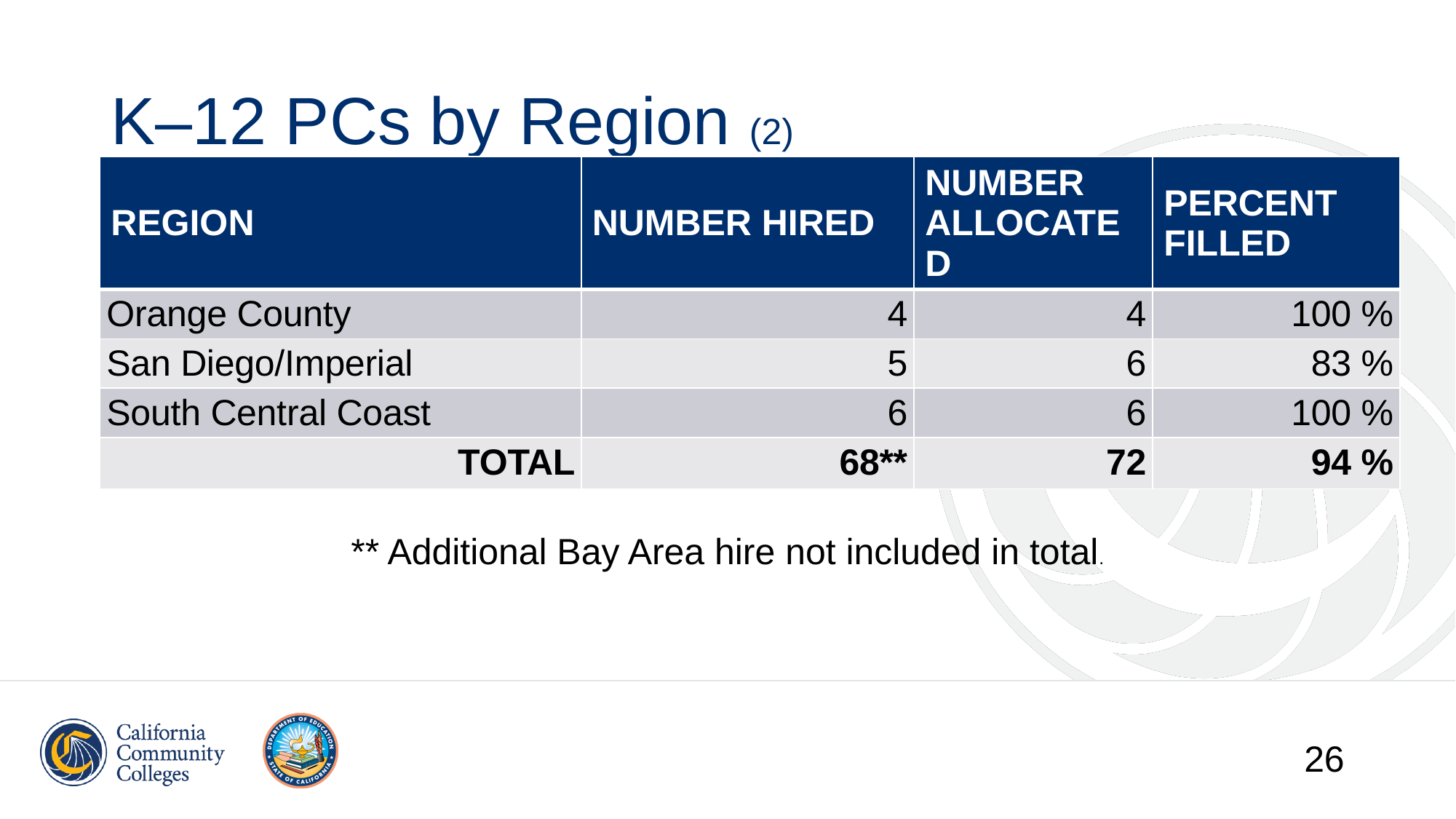

# K–12 PCs by Region (2)
| REGION | NUMBER HIRED | NUMBER ALLOCATED | PERCENT FILLED |
| --- | --- | --- | --- |
| Orange County | 4 | 4 | 100 % |
| San Diego/Imperial | 5 | 6 | 83 % |
| South Central Coast | 6 | 6 | 100 % |
| TOTAL | 68\*\* | 72 | 94 % |
** Additional Bay Area hire not included in total.
26